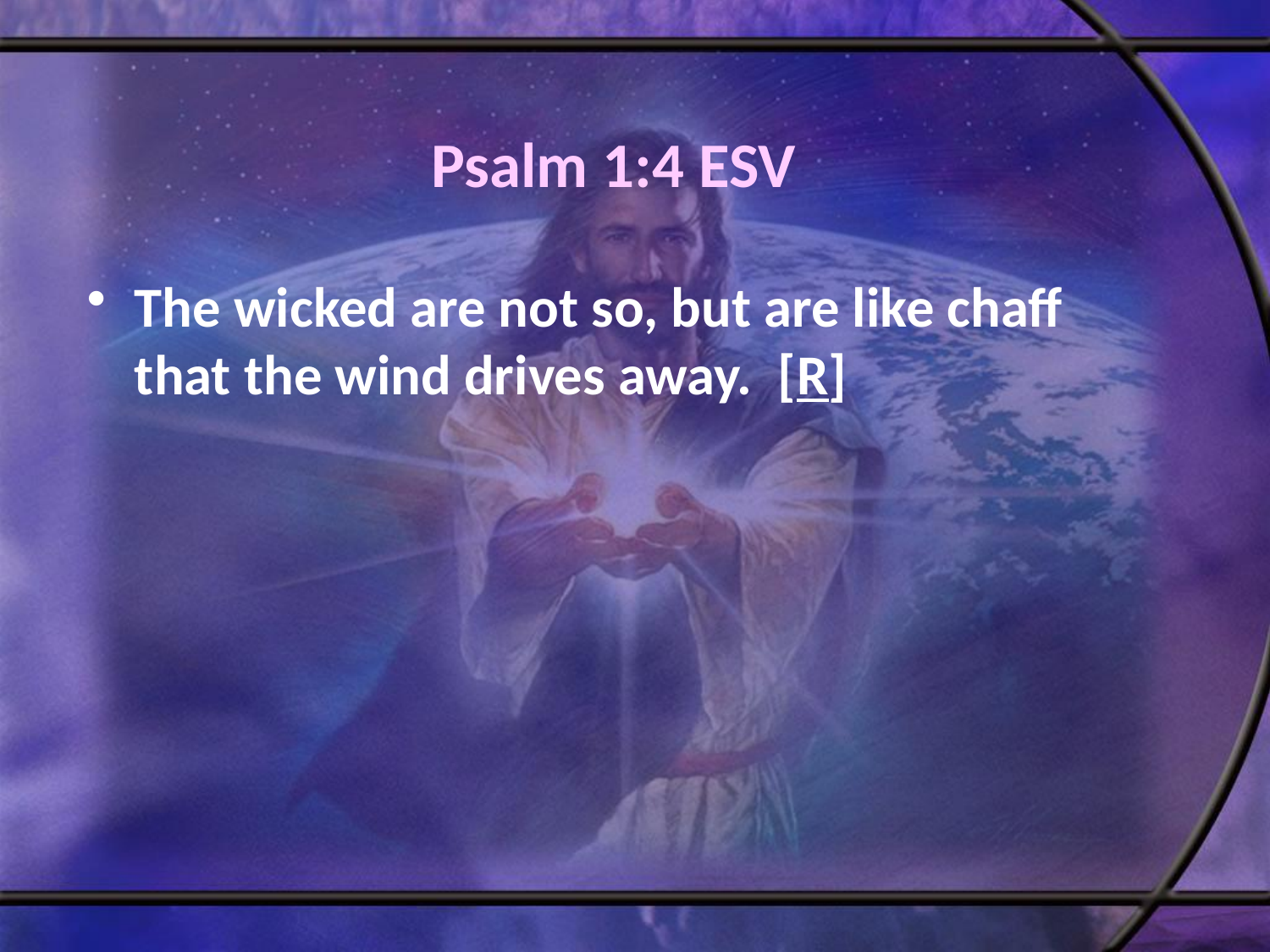

# Psalm 1:4 ESV
The wicked are not so, but are like chaff that the wind drives away.  [R]